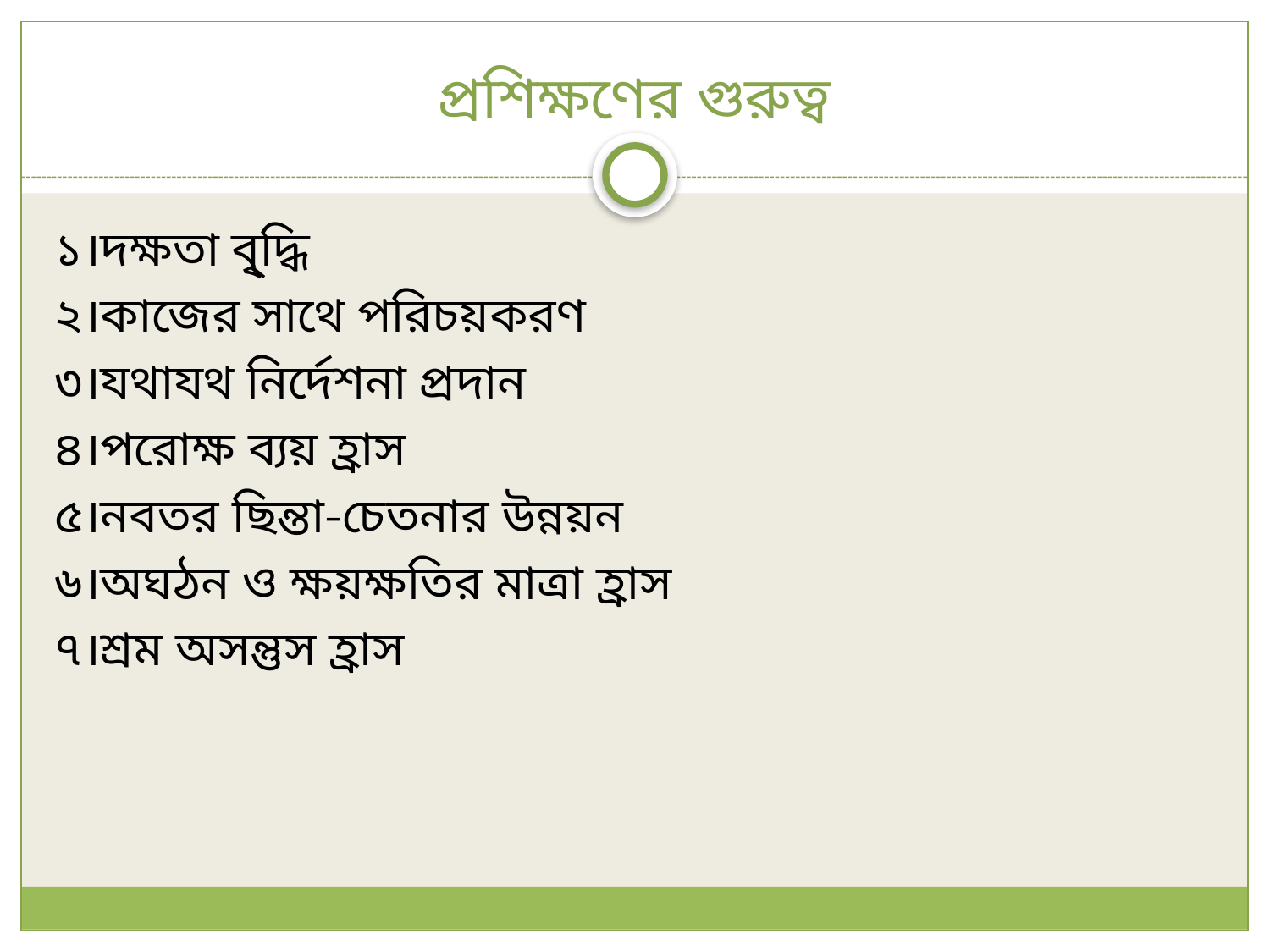

# প্রশিক্ষণের গুরুত্ব
১।দক্ষতা বৃ্দ্ধি
২।কাজের সাথে পরিচয়করণ
৩।যথাযথ নির্দেশনা প্রদান
৪।পরোক্ষ ব্যয় হ্রাস
৫।নবতর ছিন্তা-চেতনার উন্নয়ন
৬।অঘঠন ও ক্ষয়ক্ষতির মাত্রা হ্রাস
৭।শ্রম অসন্তুস হ্রাস